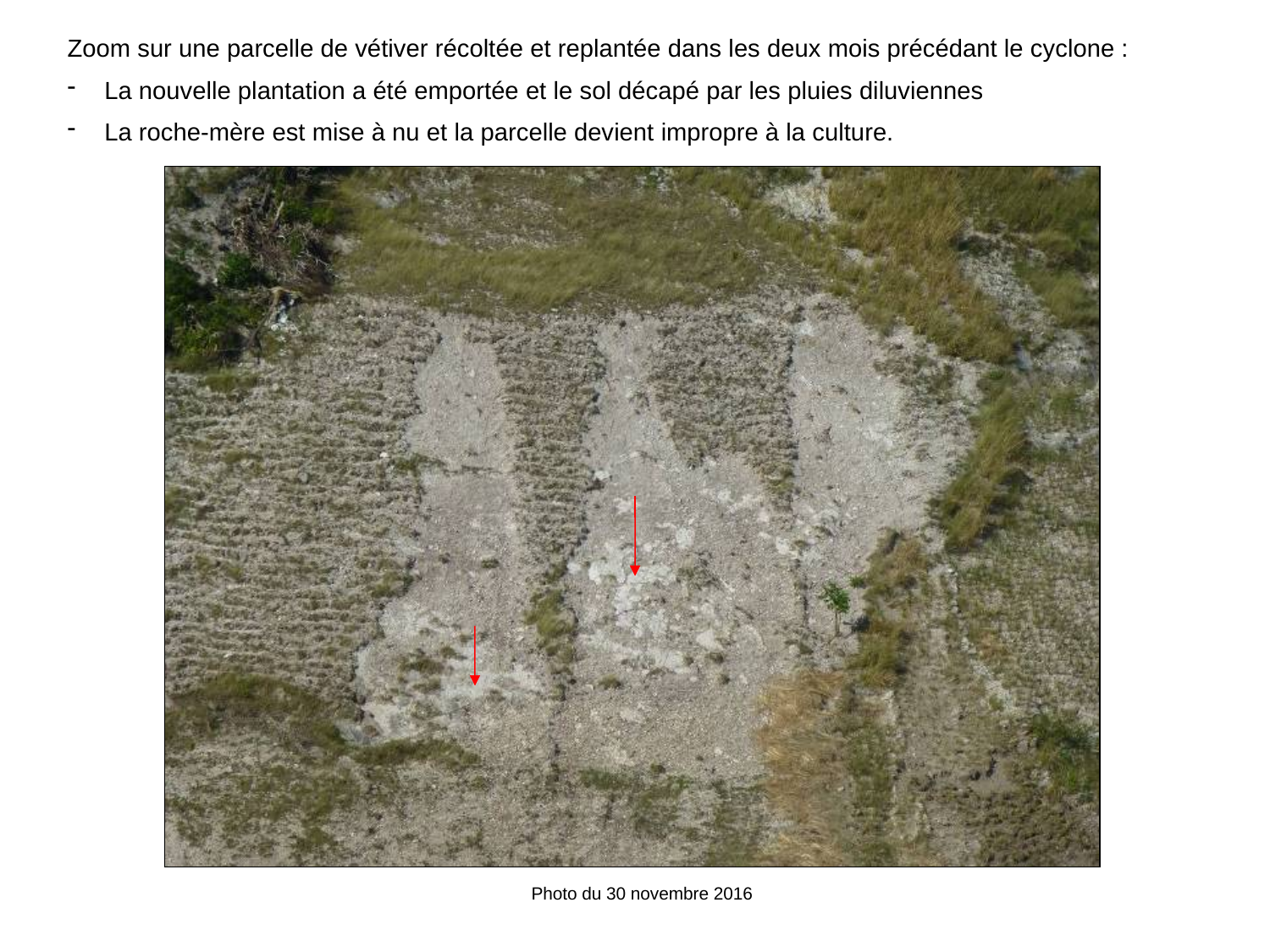

Zoom sur une parcelle de vétiver récoltée et replantée dans les deux mois précédant le cyclone :
 La nouvelle plantation a été emportée et le sol décapé par les pluies diluviennes
 La roche-mère est mise à nu et la parcelle devient impropre à la culture.
#

Photo du 30 novembre 2016